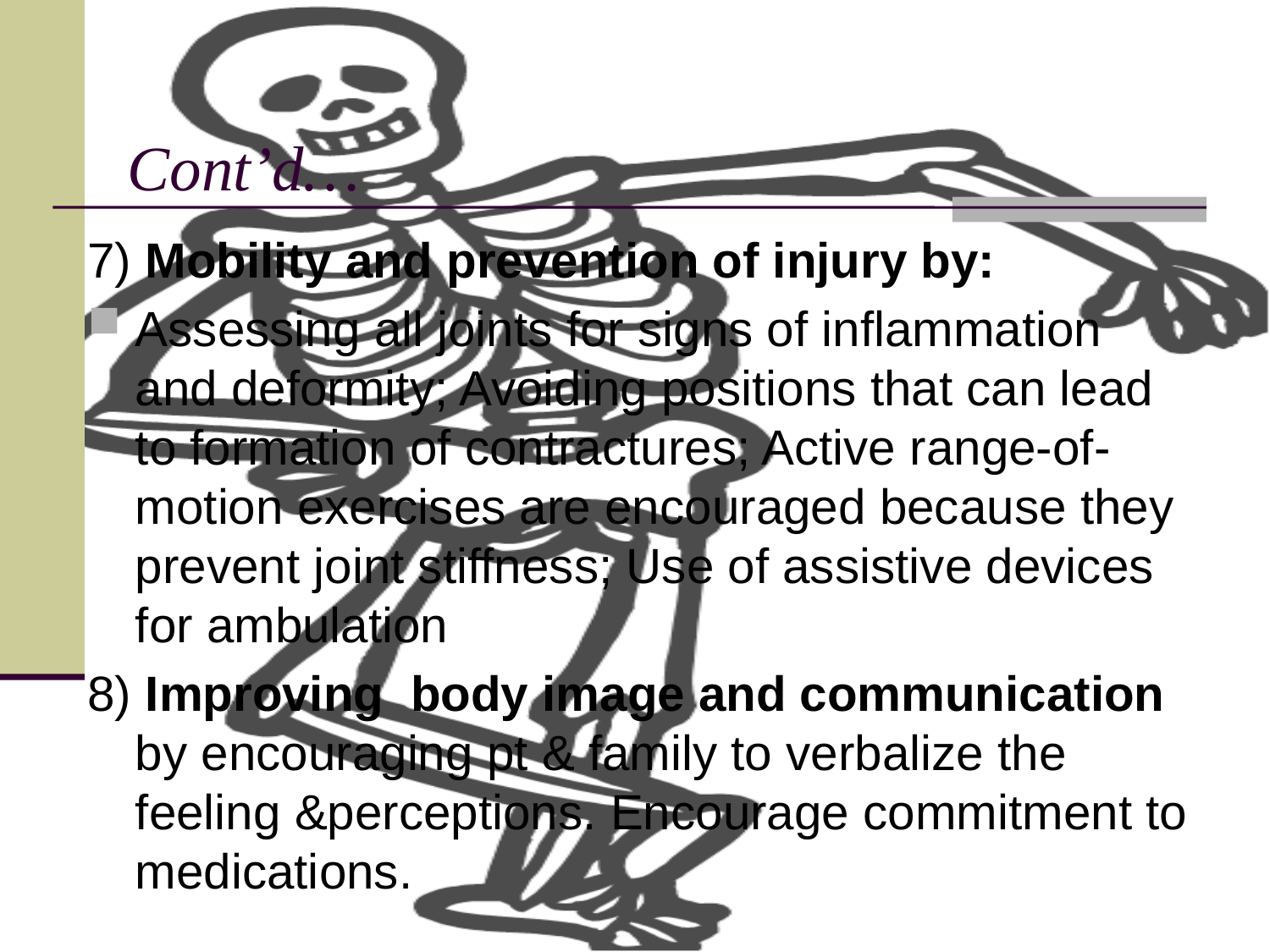

# Cont’d…
7) Mobility and prevention of injury by:
Assessing all joints for signs of inflammation and deformity; Avoiding positions that can lead to formation of contractures; Active range-of-motion exercises are encouraged because they prevent joint stiffness; Use of assistive devices for ambulation
8) Improving  body image and communication by encouraging pt & family to verbalize the feeling &perceptions. Encourage commitment to medications.